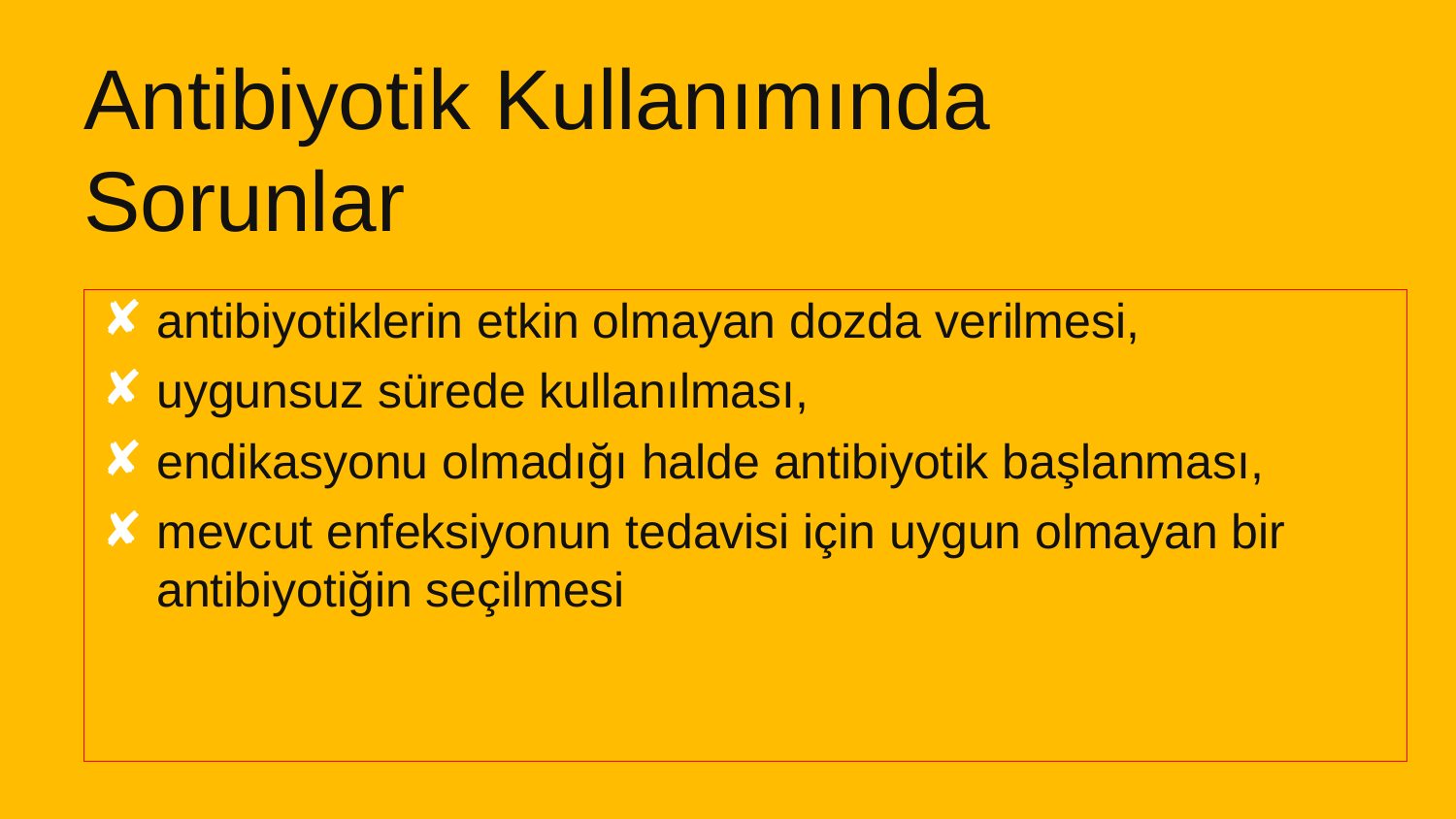

# Antibiyotik Kullanımında Sorunlar
antibiyotiklerin etkin olmayan dozda verilmesi,
uygunsuz sürede kullanılması,
endikasyonu olmadığı halde antibiyotik başlanması,
mevcut enfeksiyonun tedavisi için uygun olmayan bir antibiyotiğin seçilmesi